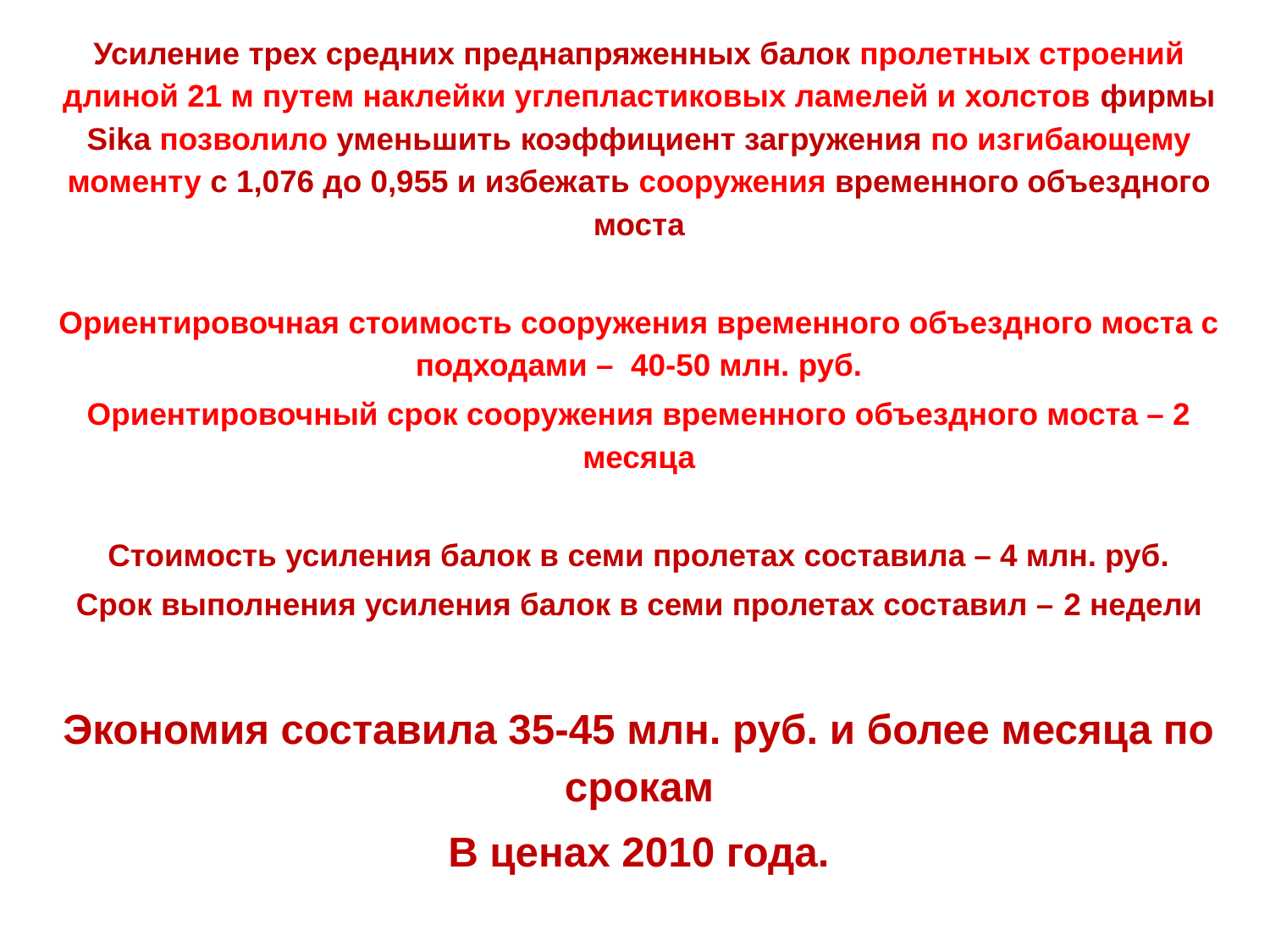

Усиление трех средних преднапряженных балок пролетных строений длиной 21 м путем наклейки углепластиковых ламелей и холстов фирмы Sika позволило уменьшить коэффициент загружения по изгибающему моменту с 1,076 до 0,955 и избежать сооружения временного объездного моста

Ориентировочная стоимость сооружения временного объездного моста с подходами –  40-50 млн. руб.
Ориентировочный срок сооружения временного объездного моста – 2 месяца

Стоимость усиления балок в семи пролетах составила – 4 млн. руб.
Срок выполнения усиления балок в семи пролетах составил – 2 недели

Экономия составила 35-45 млн. руб. и более месяца по срокам
В ценах 2010 года.